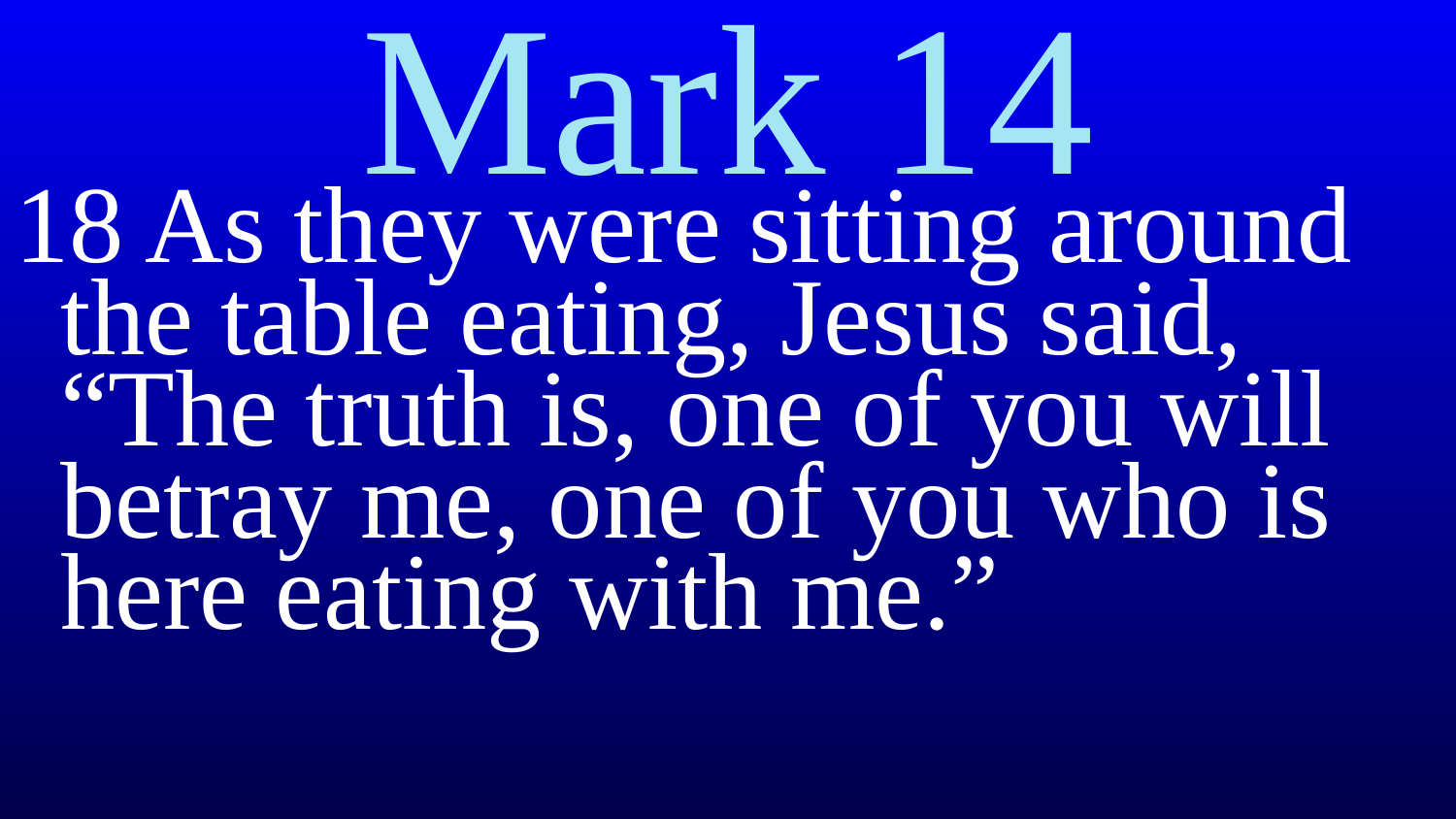

# Mark 14
18 As they were sitting around the table eating, Jesus said, “The truth is, one of you will betray me, one of you who is here eating with me.”